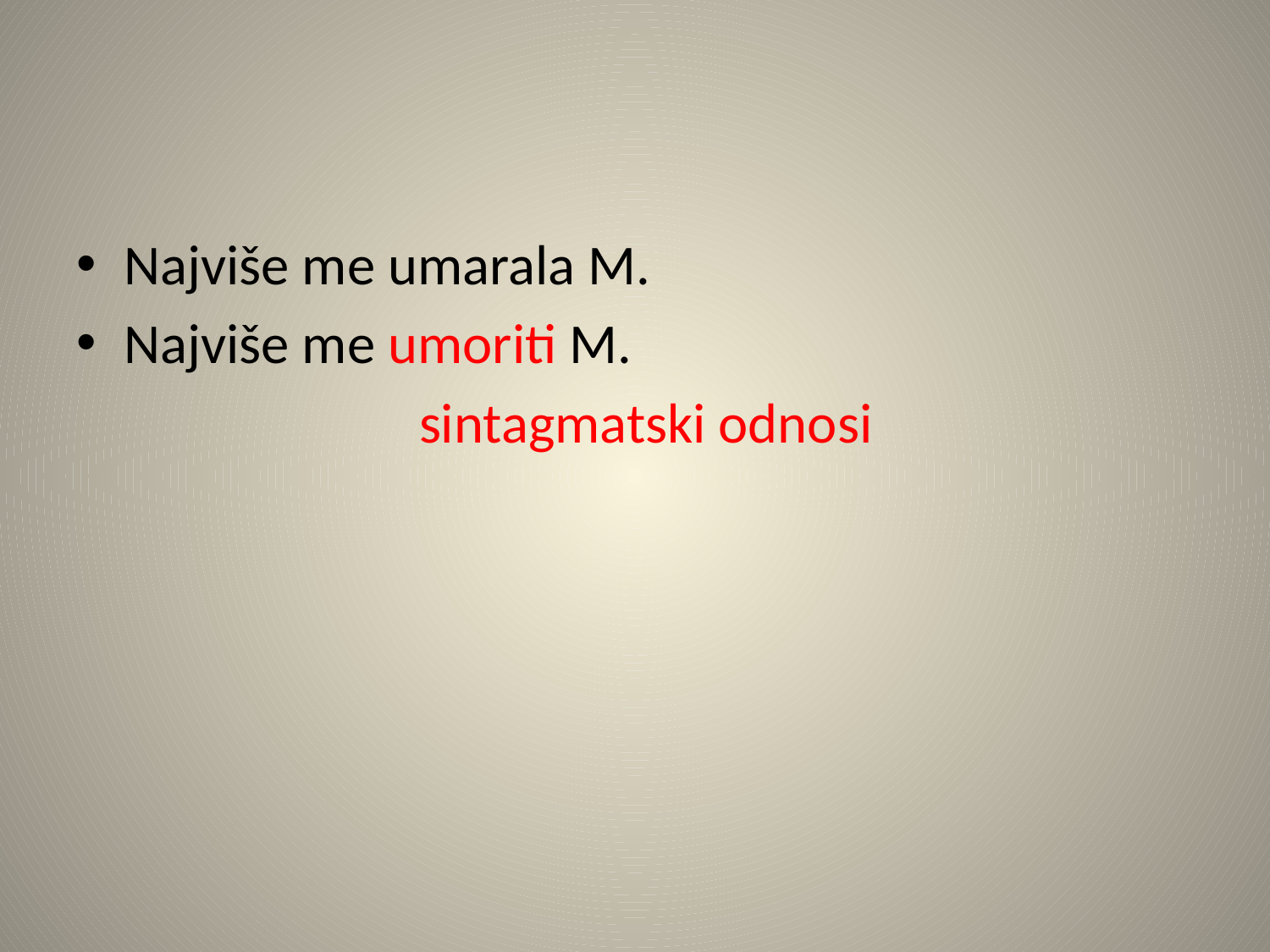

#
Najviše me umarala M.
Najviše me umoriti M.
                           sintagmatski odnosi